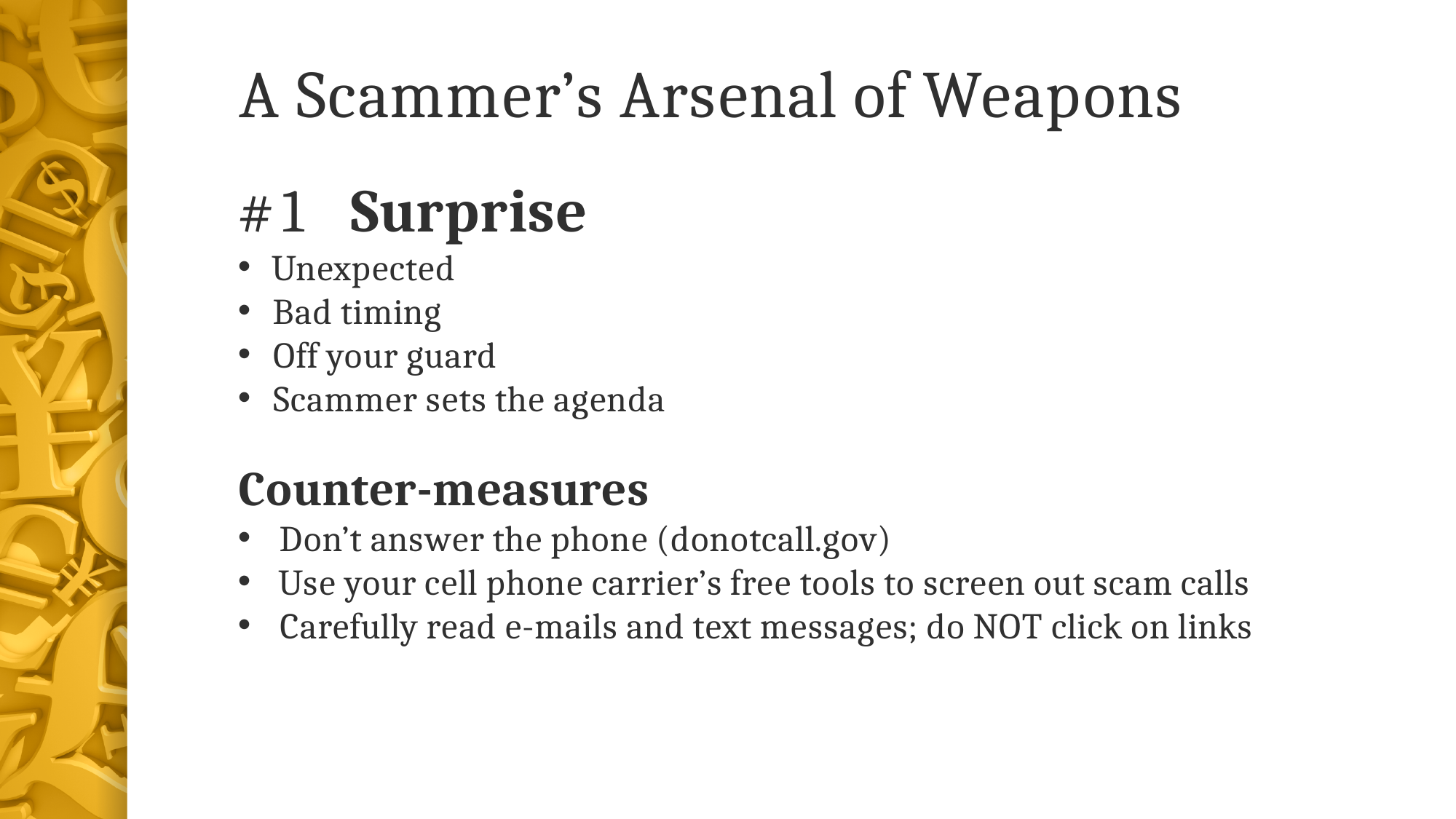

A Scammer’s Arsenal of Weapons
#1   Surprise
Unexpected
Bad timing
Off your guard
Scammer sets the agenda
Counter-measures
Don’t answer the phone (donotcall.gov)
Use your cell phone carrier’s free tools to screen out scam calls
Carefully read e-mails and text messages; do NOT click on links